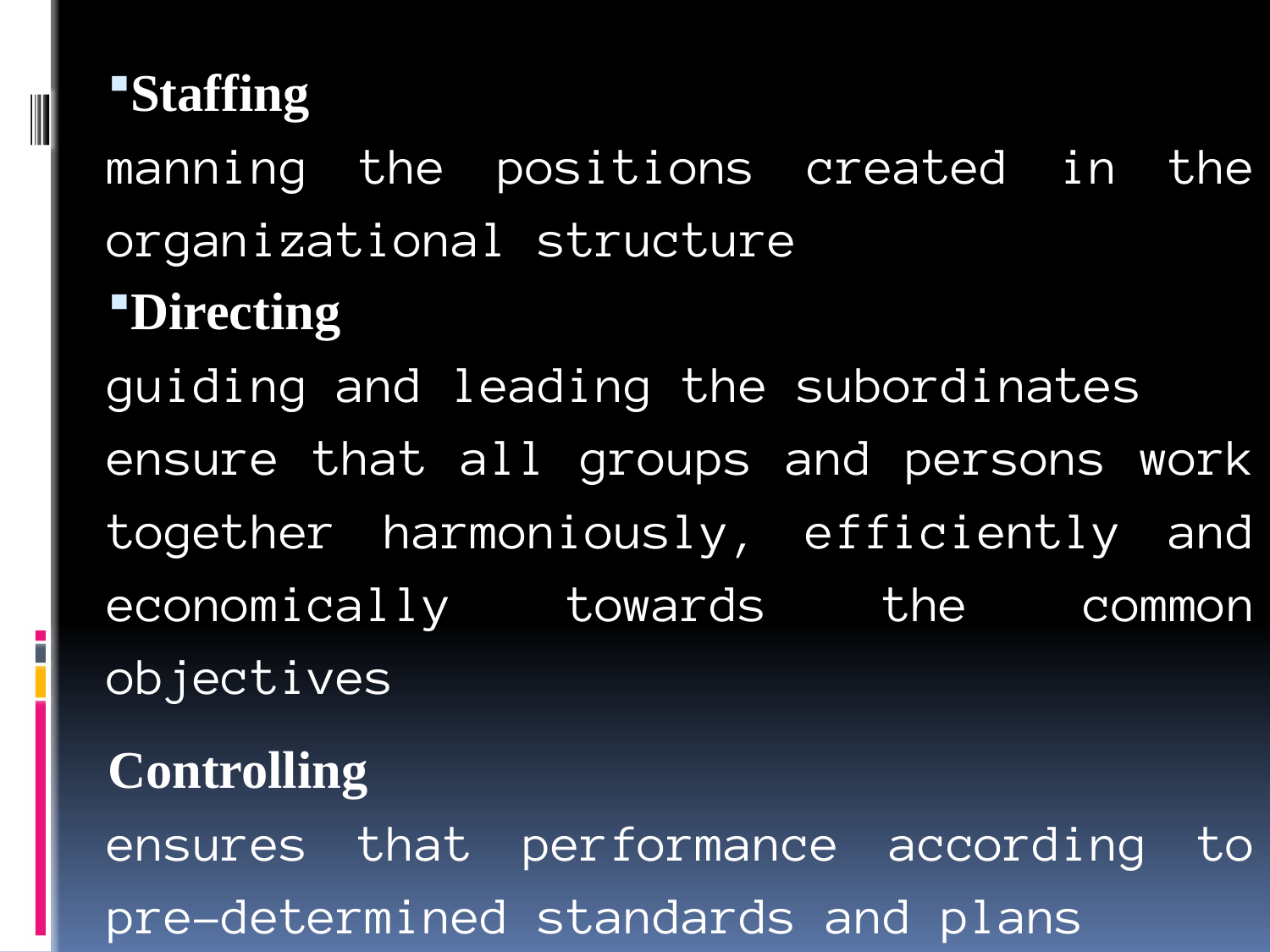

Staffing
manning the positions created in the organizational structure
Directing
guiding and leading the subordinates
ensure that all groups and persons work together harmoniously, efficiently and economically towards the common objectives
Controlling
ensures that performance according to pre-determined standards and plans